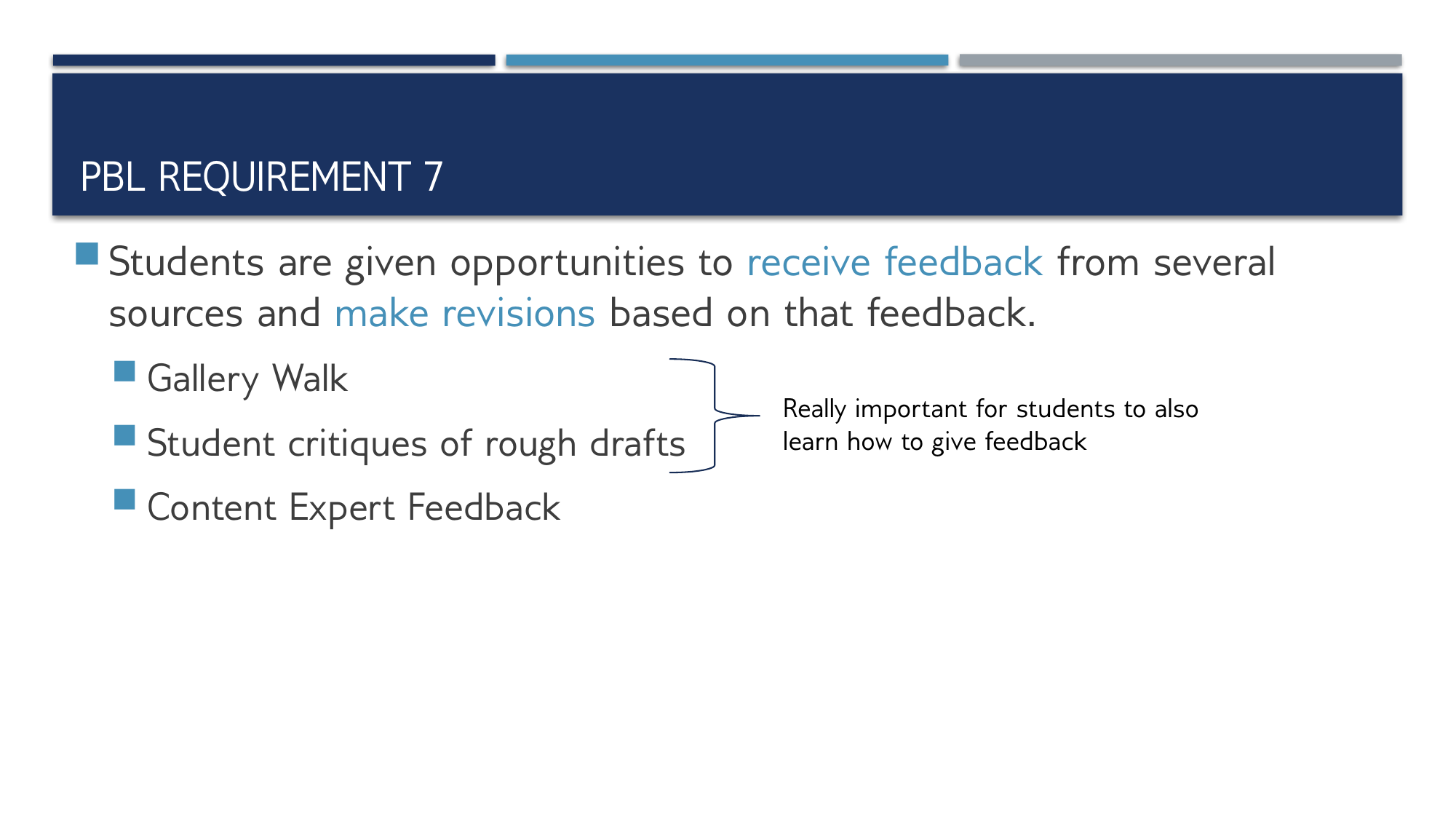

# PBL Requirement 7
Students are given opportunities to receive feedback from several sources and make revisions based on that feedback.
Gallery Walk
Student critiques of rough drafts
Content Expert Feedback

Really important for students to also learn how to give feedback